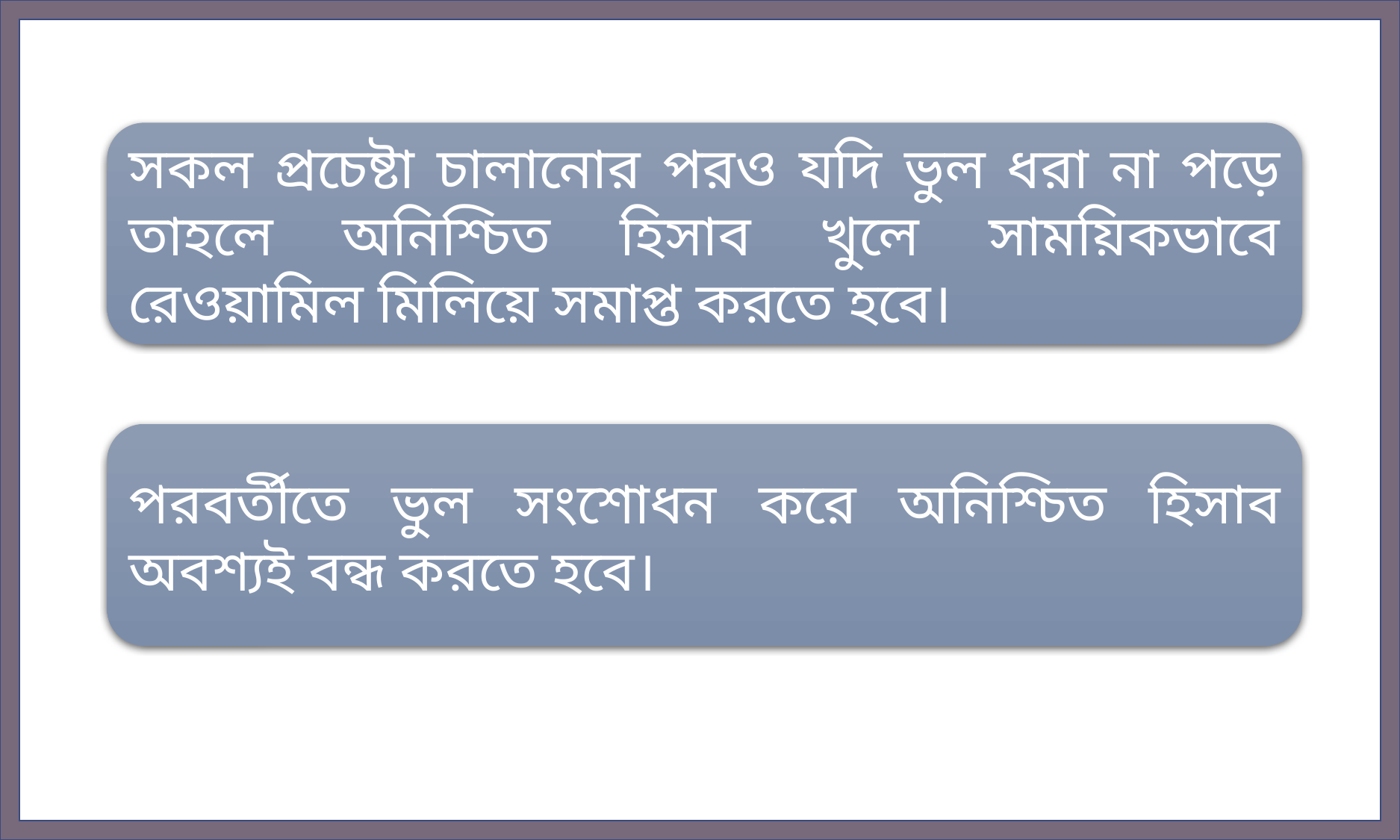

সকল প্রচেষ্টা চালানোর পরও যদি ভুল ধরা না পড়ে তাহলে অনিশ্চিত হিসাব খুলে সাময়িকভাবে রেওয়ামিল মিলিয়ে সমাপ্ত করতে হবে।
পরবর্তীতে ভুল সংশোধন করে অনিশ্চিত হিসাব অবশ্যই বন্ধ করতে হবে।